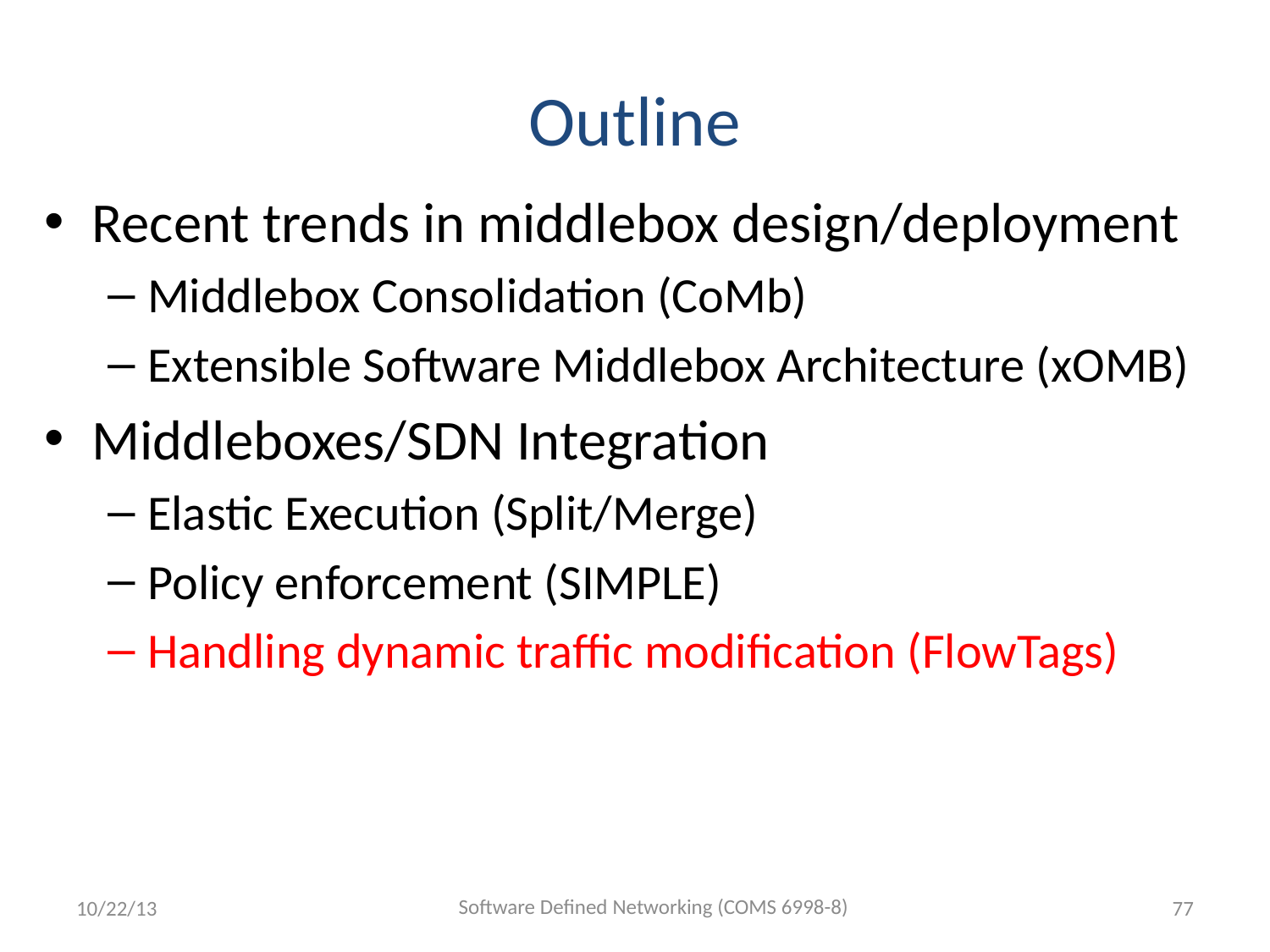

# Outline
Recent trends in middlebox design/deployment
Middlebox Consolidation (CoMb)
Extensible Software Middlebox Architecture (xOMB)
Middleboxes/SDN Integration
Elastic Execution (Split/Merge)
Policy enforcement (SIMPLE)
Handling dynamic traffic modification (FlowTags)

Software Defined Networking (COMS 6998-8)
10/22/13
77